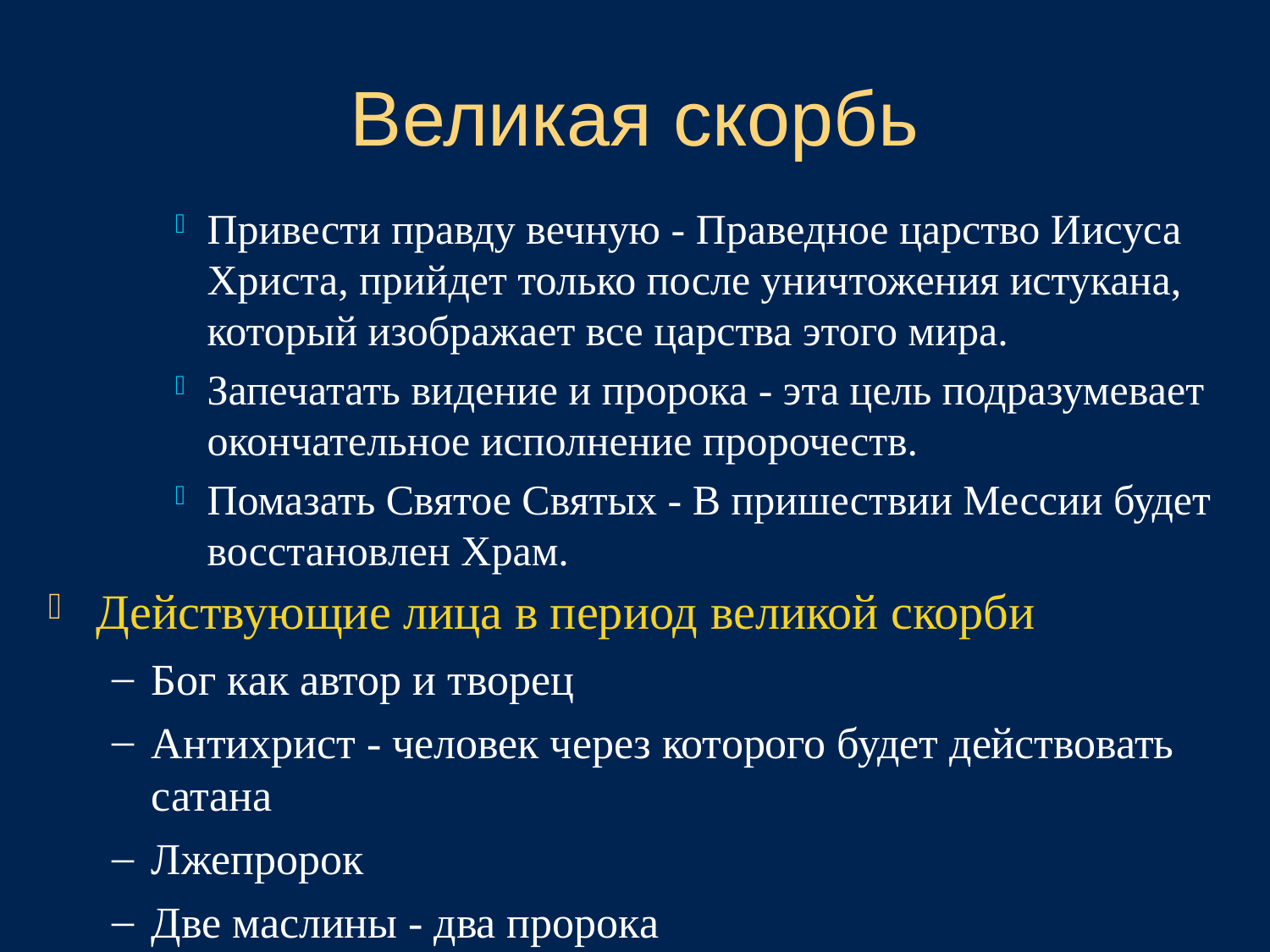

# Великая скорбь
Привести правду вечную - Праведное царство Иисуса Христа, прийдет только после уничтожения истукана, который изображает все царства этого мира.
Запечатать видение и пророка - эта цель подразумевает окончательное исполнение пророчеств.
Помазать Святое Святых - В пришествии Мессии будет восстановлен Храм.
Действующие лица в период великой скорби
Бог как автор и творец
Антихрист - человек через которого будет действовать сатана
Лжепророк
Две маслины - два пророка